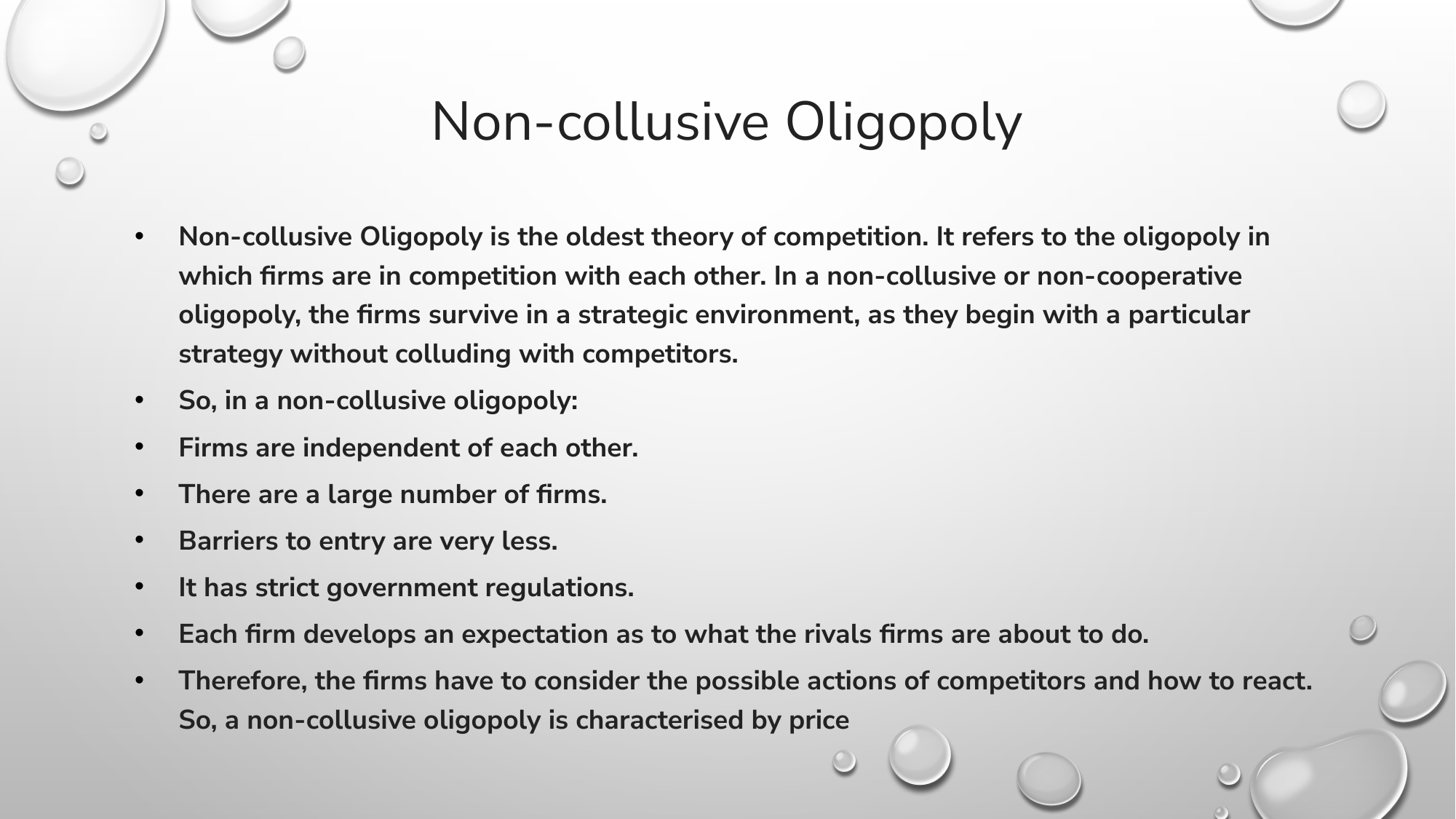

# Non-collusive Oligopoly
Non-collusive Oligopoly is the oldest theory of competition. It refers to the oligopoly in which firms are in competition with each other. In a non-collusive or non-cooperative oligopoly, the firms survive in a strategic environment, as they begin with a particular strategy without colluding with competitors.
So, in a non-collusive oligopoly:
Firms are independent of each other.
There are a large number of firms.
Barriers to entry are very less.
It has strict government regulations.
Each firm develops an expectation as to what the rivals firms are about to do.
Therefore, the firms have to consider the possible actions of competitors and how to react. So, a non-collusive oligopoly is characterised by price